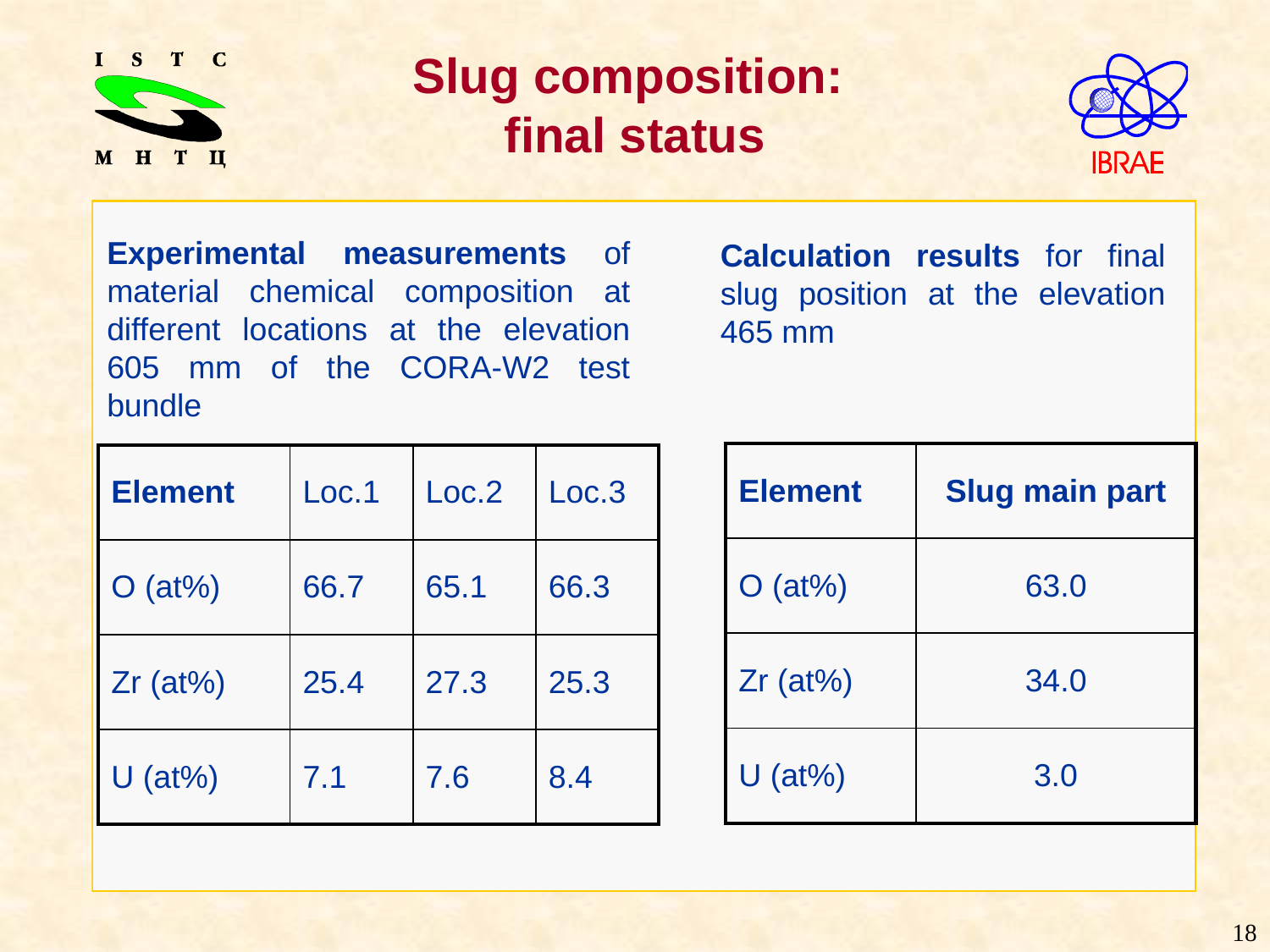

# Slug composition: final status
Experimental measurements of material chemical composition at different locations at the elevation 605 mm of the CORA-W2 test bundle
Calculation results for final slug position at the elevation 465 mm
| Element | Slug main part |
| --- | --- |
| O (at%) | 63.0 |
| Zr (at%) | 34.0 |
| U (at%) | 3.0 |
| Element | Loc.1 | Loc.2 | Loc.3 |
| --- | --- | --- | --- |
| O (at%) | 66.7 | 65.1 | 66.3 |
| Zr (at%) | 25.4 | 27.3 | 25.3 |
| U (at%) | 7.1 | 7.6 | 8.4 |

18